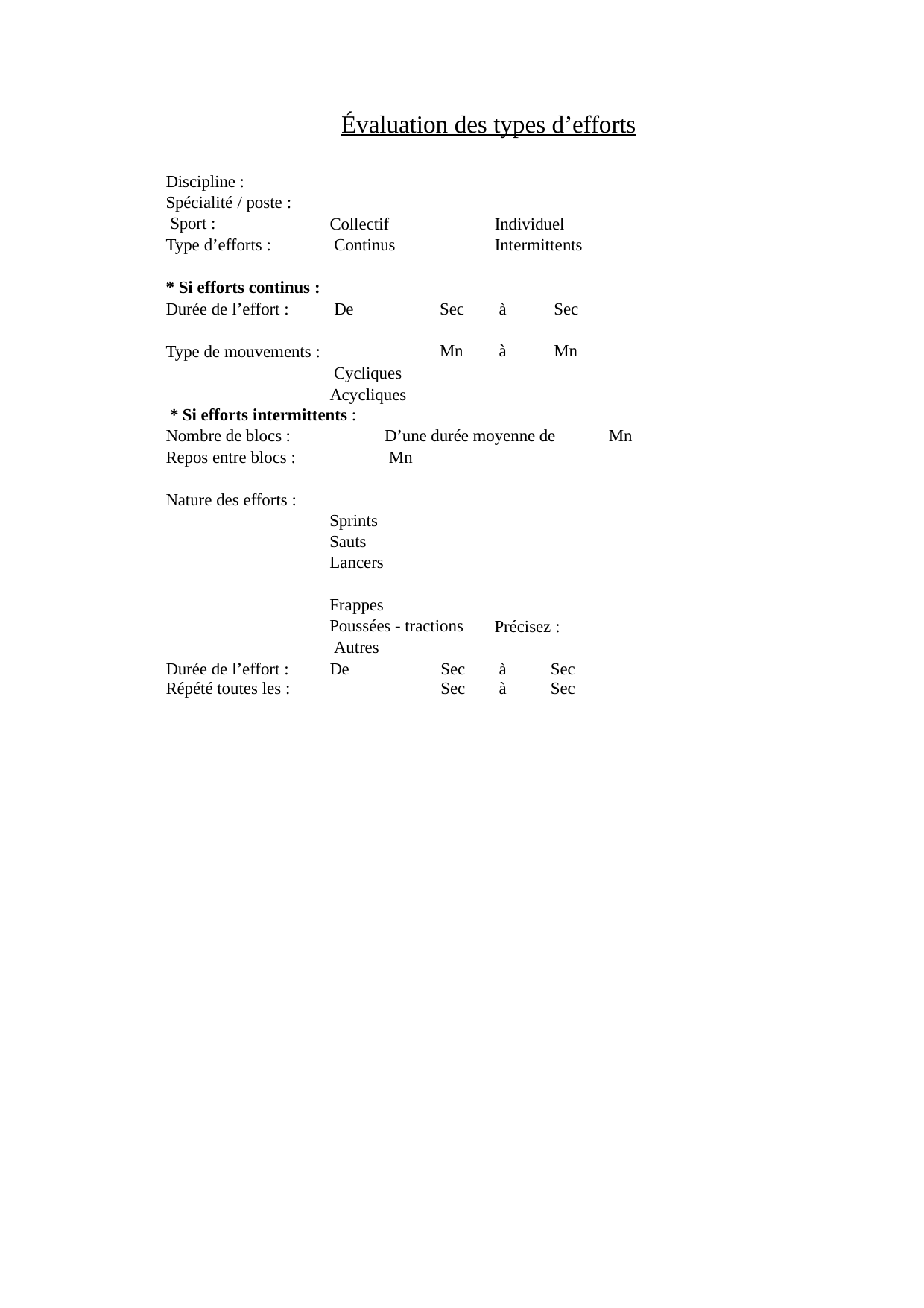

Évaluation des types d’efforts
Discipline :  Spécialité / poste :  Sport :
Type d’efforts :
Collectif  Continus
Individuel  Intermittents
* Si efforts continus :
Durée de l’effort :
De
Sec  Mn
à  à
Sec  Mn
Type de mouvements :
Cycliques  Acycliques
* Si efforts intermittents :
Nombre de blocs :  Repos entre blocs :
D’une durée moyenne de  Mn
Mn
Nature des efforts :
Sprints  Sauts  Lancers  Frappes
Poussées - tractions  Autres
Précisez :
| Durée de l’effort : | De | Sec | à | Sec |
| --- | --- | --- | --- | --- |
| Répété toutes les : |  | Sec | à | Sec |